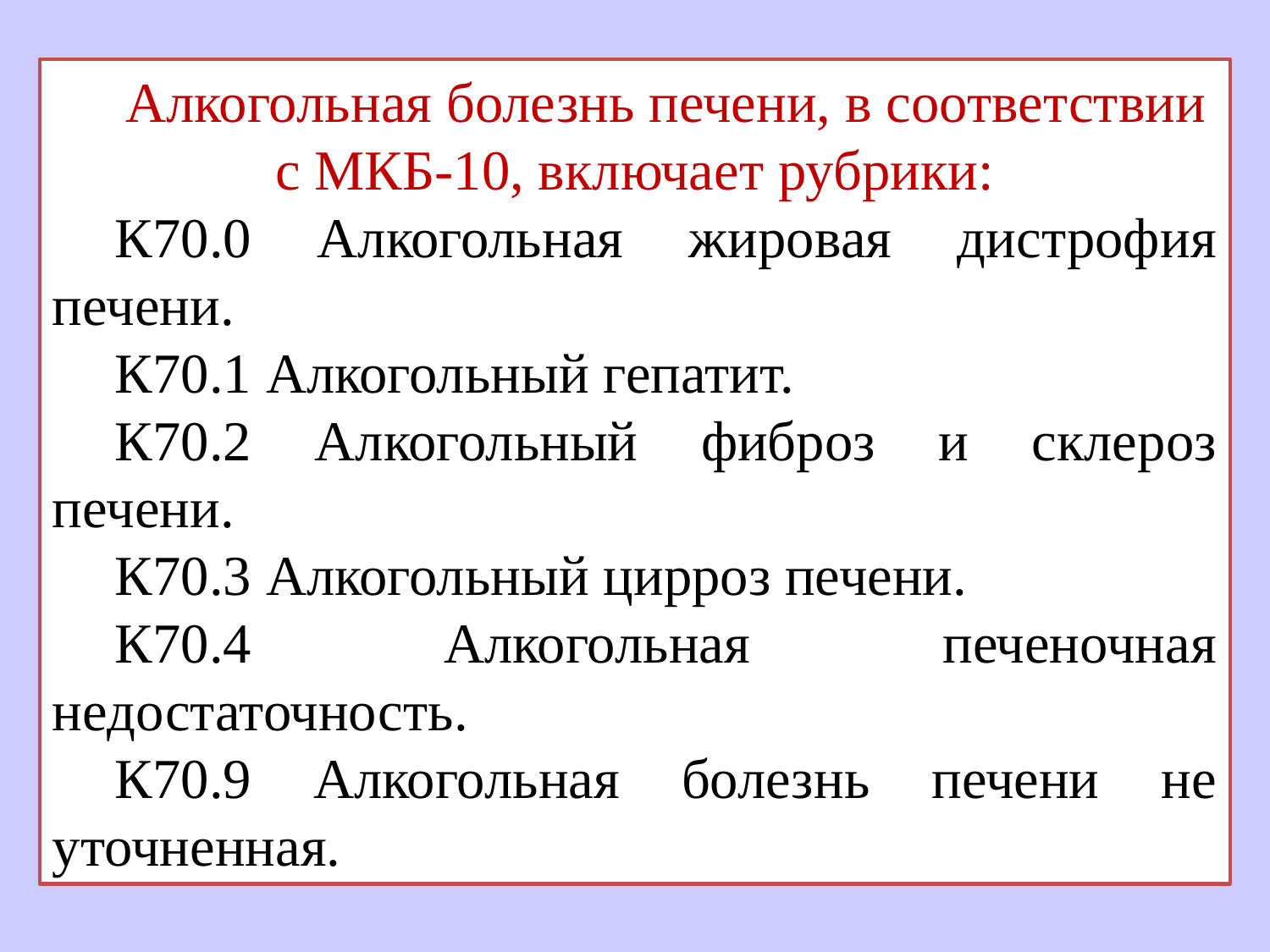

Алкогольная болезнь печени, в соответствии с МКБ-10, включает рубрики:
К70.0 Алкогольная жировая дистрофия печени.
К70.1 Алкогольный гепатит.
К70.2 Алкогольный фиброз и склероз печени.
К70.3 Алкогольный цирроз печени.
К70.4 Алкогольная печеночная недостаточность.
К70.9 Алкогольная болезнь печени не уточненная.